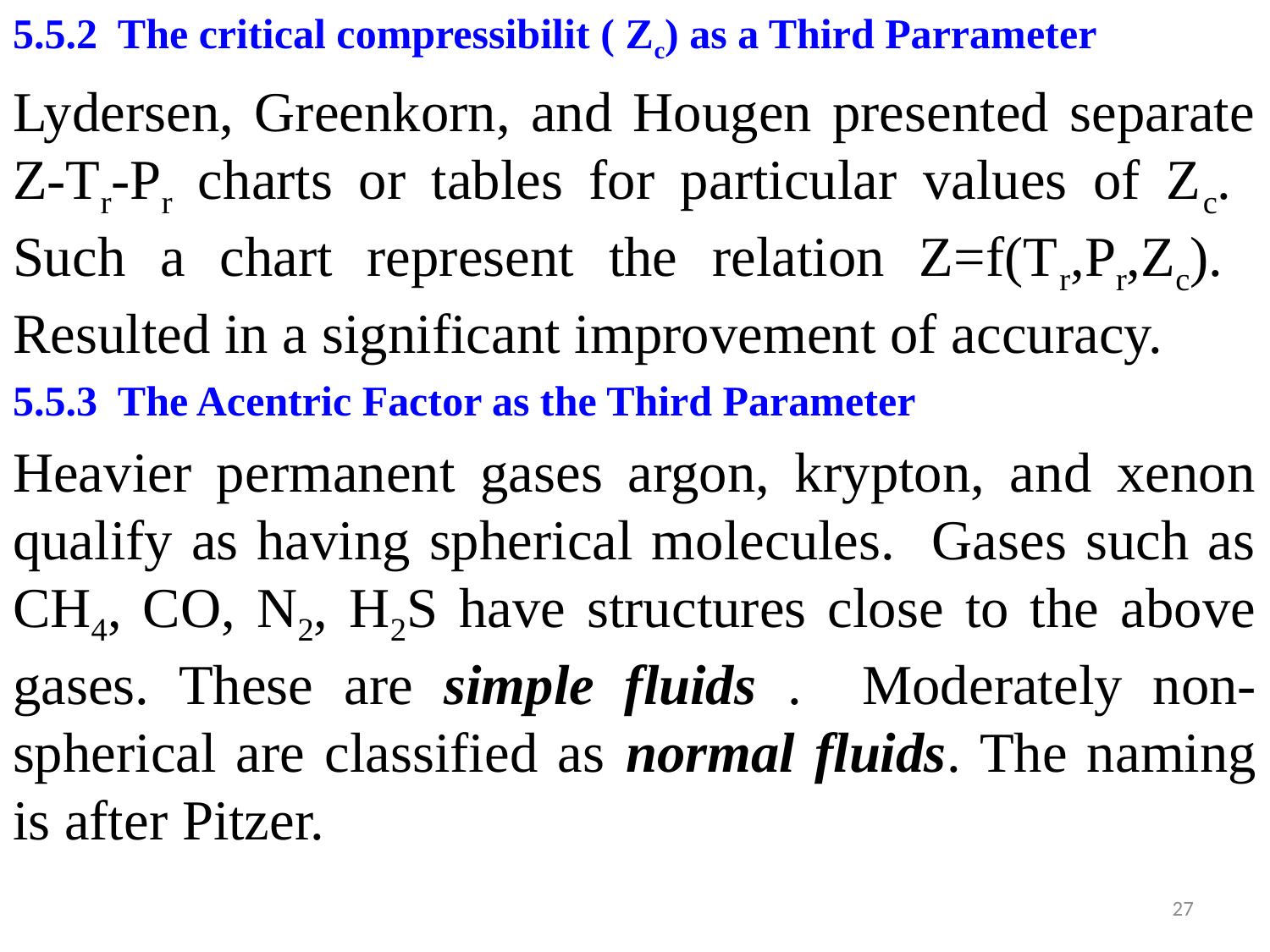

5.5.2  The critical compressibilit ( Zc) as a Third Parrameter
Lydersen, Greenkorn, and Hougen presented separate Z-Tr-Pr charts or tables for particular values of Zc.  Such a chart represent the relation Z=f(Tr,Pr,Zc).  Resulted in a significant improvement of accuracy.
5.5.3  The Acentric Factor as the Third Parameter
Heavier permanent gases argon, krypton, and xenon qualify as having spherical molecules.  Gases such as CH4, CO, N2, H2S have structures close to the above gases. These are simple fluids .  Moderately non-spherical are classified as normal fluids. The naming is after Pitzer.

27